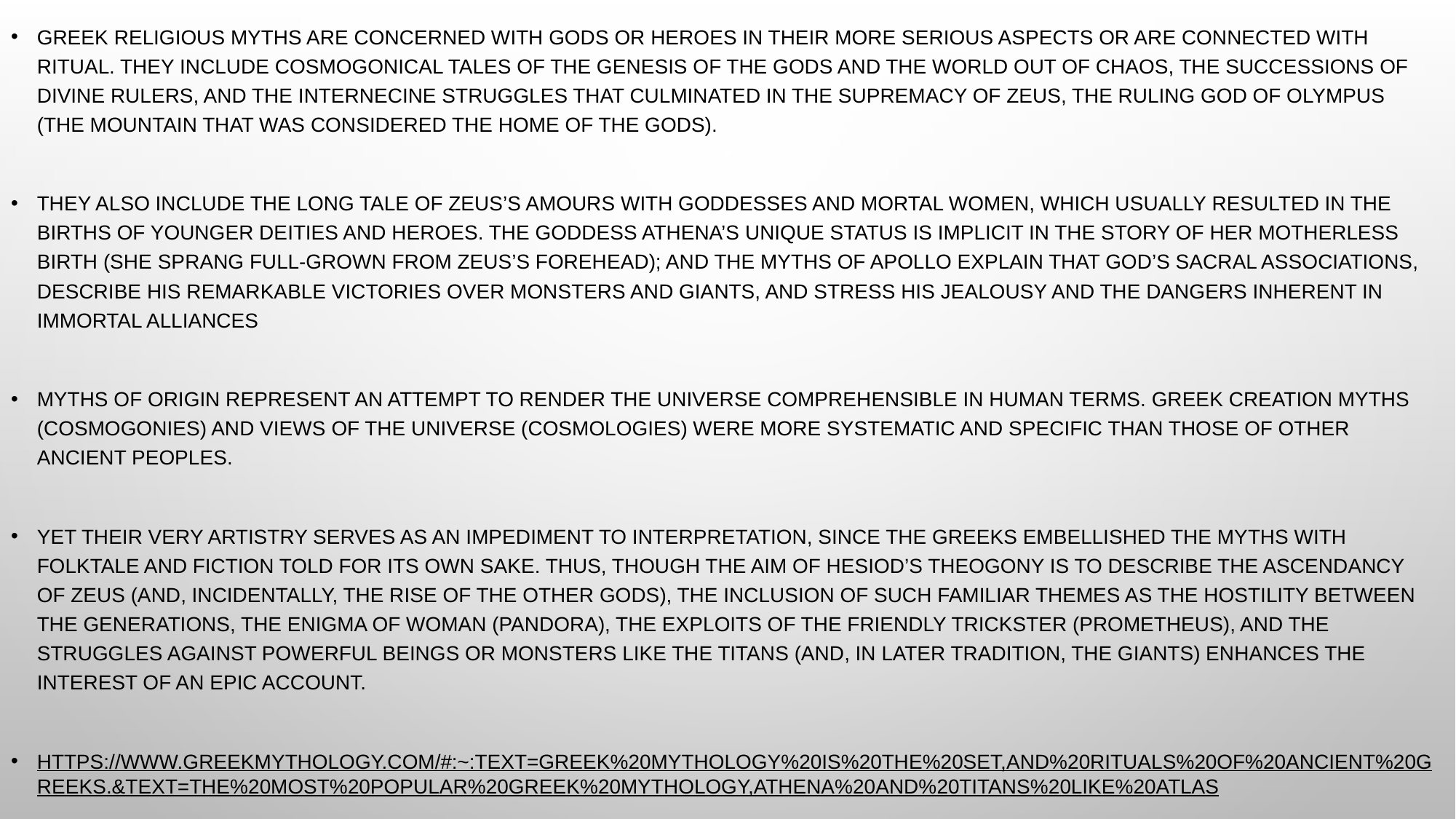

Greek religious myths are concerned with gods or heroes in their more serious aspects or are connected with ritual. They include cosmogonical tales of the genesis of the gods and the world out of Chaos, the successions of divine rulers, and the internecine struggles that culminated in the supremacy of Zeus, the ruling god of Olympus (the mountain that was considered the home of the gods).

They also include the long tale of Zeus’s amours with goddesses and mortal women, which usually resulted in the births of younger deities and heroes. The goddess Athena’s unique status is implicit in the story of her motherless birth (she sprang full-grown from Zeus’s forehead); and the myths of Apollo explain that god’s sacral associations, describe his remarkable victories over monsters and giants, and stress his jealousy and the dangers inherent in immortal alliances

Myths of origin represent an attempt to render the universe comprehensible in human terms. Greek creation myths (cosmogonies) and views of the universe (cosmologies) were more systematic and specific than those of other ancient peoples.

Yet their very artistry serves as an impediment to interpretation, since the Greeks embellished the myths with folktale and fiction told for its own sake. Thus, though the aim of Hesiod’s Theogony is to describe the ascendancy of Zeus (and, incidentally, the rise of the other gods), the inclusion of such familiar themes as the hostility between the generations, the enigma of woman (Pandora), the exploits of the friendly trickster (Prometheus), and the struggles against powerful beings or monsters like the Titans (and, in later tradition, the Giants) enhances the interest of an epic account.

https://www.greekmythology.com/#:~:text=Greek%20Mythology%20is%20the%20set,and%20rituals%20of%20Ancient%20Greeks.&text=The%20most%20popular%20Greek%20Mythology,Athena%20and%20Titans%20like%20Atlas.